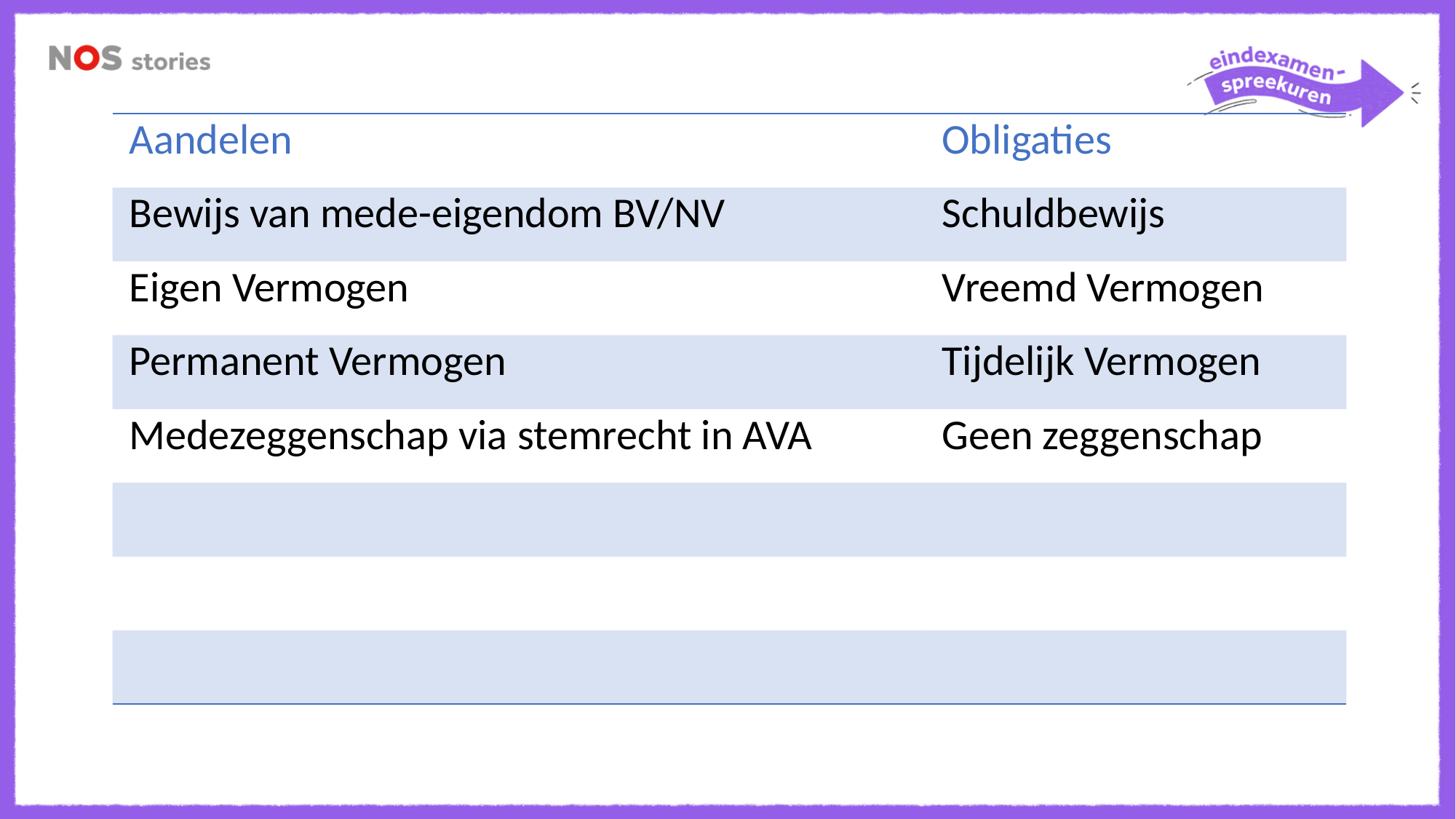

| Aandelen | Obligaties |
| --- | --- |
| Bewijs van mede-eigendom BV/NV | Schuldbewijs |
| Eigen Vermogen | Vreemd Vermogen |
| Permanent Vermogen | Tijdelijk Vermogen |
| Medezeggenschap via stemrecht in AVA | Geen zeggenschap |
|  |  |
|  |  |
|  |  |